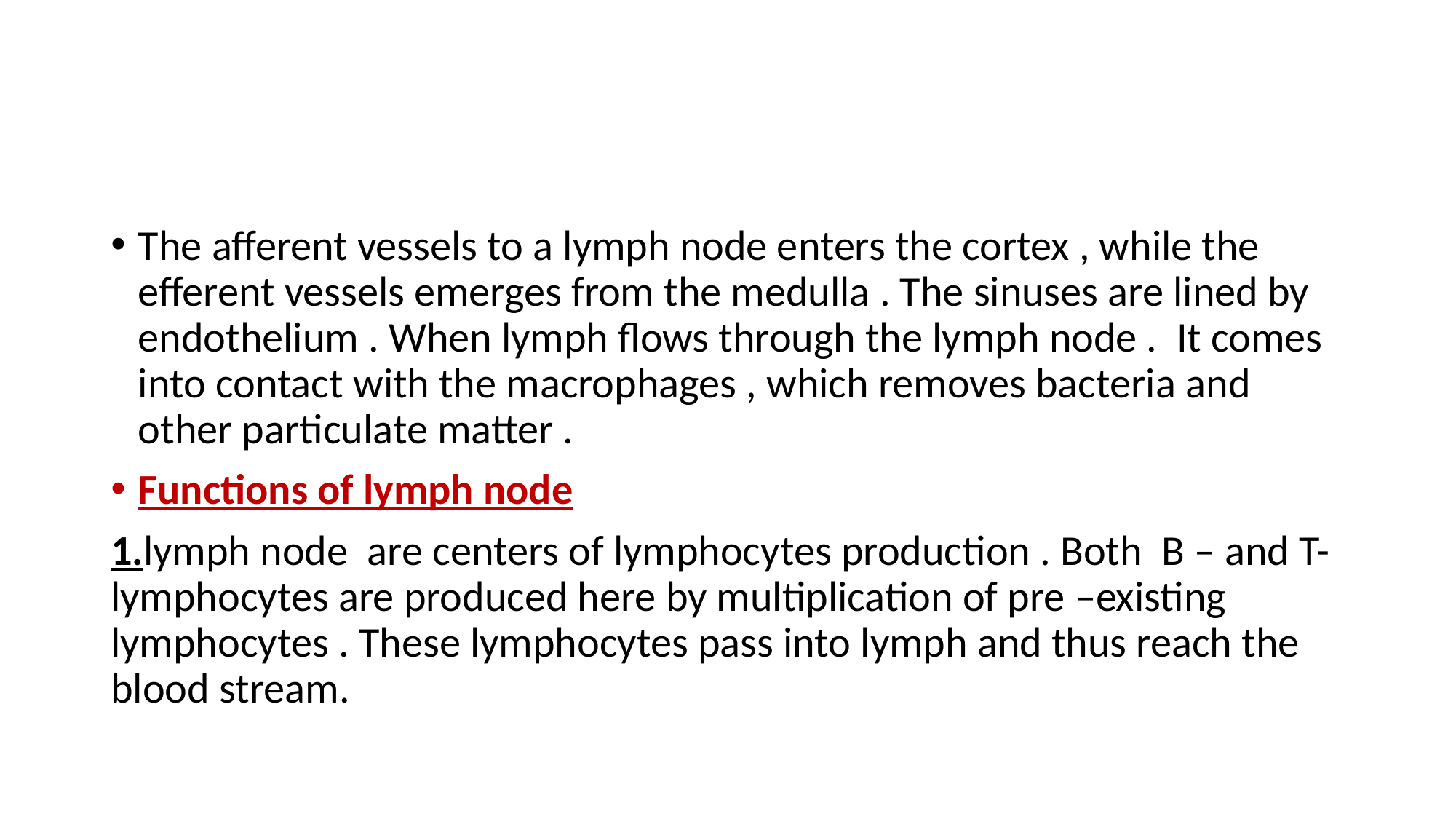

#
The afferent vessels to a lymph node enters the cortex , while the efferent vessels emerges from the medulla . The sinuses are lined by endothelium . When lymph flows through the lymph node .  It comes into contact with the macrophages , which removes bacteria and other particulate matter .
Functions of lymph node
1.lymph node  are centers of lymphocytes production . Both  B – and T- lymphocytes are produced here by multiplication of pre –existing lymphocytes . These lymphocytes pass into lymph and thus reach the blood stream.